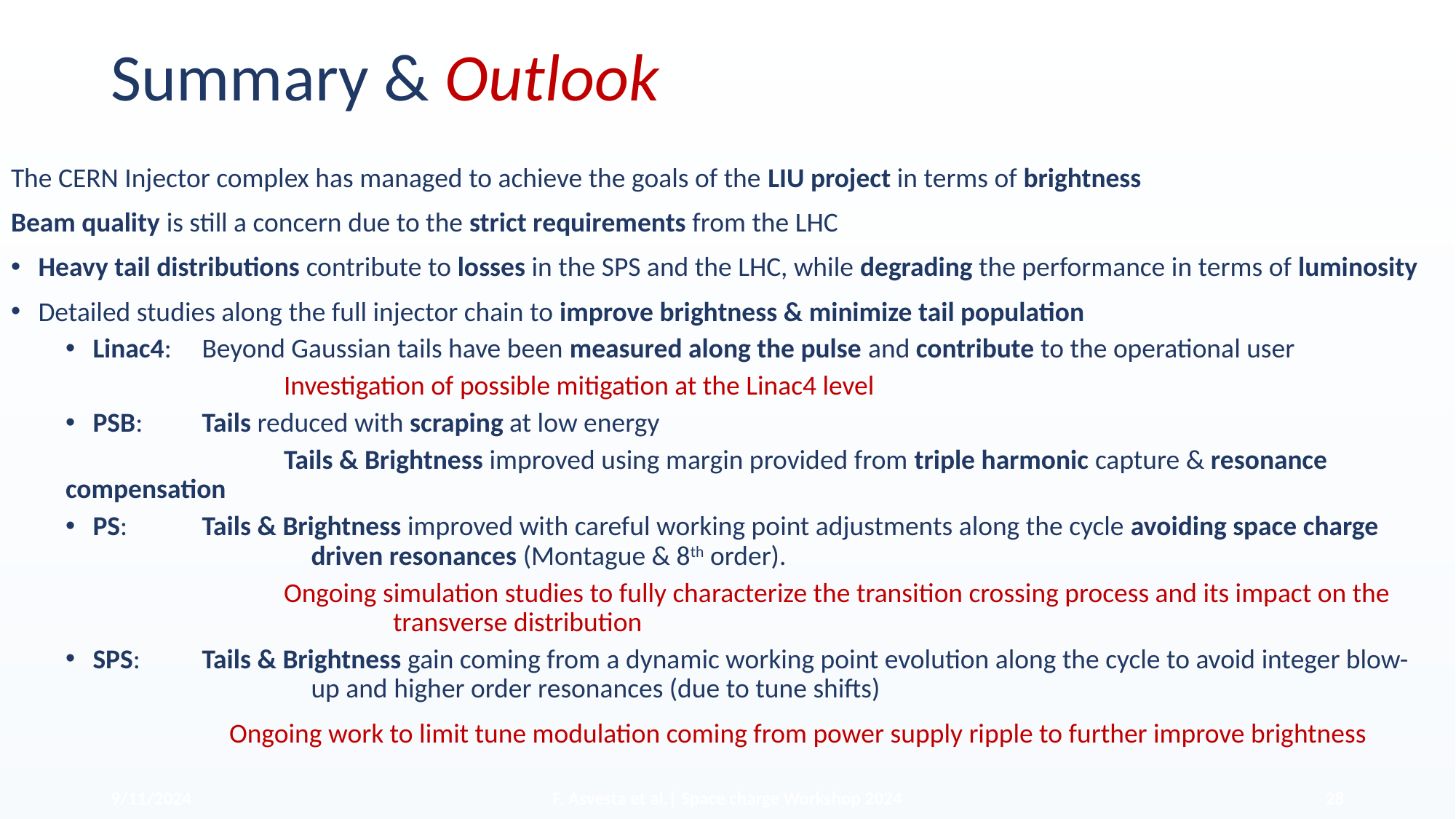

# Summary & Outlook
The CERN Injector complex has managed to achieve the goals of the LIU project in terms of brightness
Beam quality is still a concern due to the strict requirements from the LHC
Heavy tail distributions contribute to losses in the SPS and the LHC, while degrading the performance in terms of luminosity
Detailed studies along the full injector chain to improve brightness & minimize tail population
Linac4:	Beyond Gaussian tails have been measured along the pulse and contribute to the operational user
		Investigation of possible mitigation at the Linac4 level
PSB:	Tails reduced with scraping at low energy
		Tails & Brightness improved using margin provided from triple harmonic capture & resonance compensation
PS:	Tails & Brightness improved with careful working point adjustments along the cycle avoiding space charge 			driven resonances (Montague & 8th order).
		Ongoing simulation studies to fully characterize the transition crossing process and its impact on the 			transverse distribution
SPS:	Tails & Brightness gain coming from a dynamic working point evolution along the cycle to avoid integer blow-		up and higher order resonances (due to tune shifts)
		Ongoing work to limit tune modulation coming from power supply ripple to further improve brightness

9/11/2024
F. Asvesta et al.| Space charge Workshop 2024
28